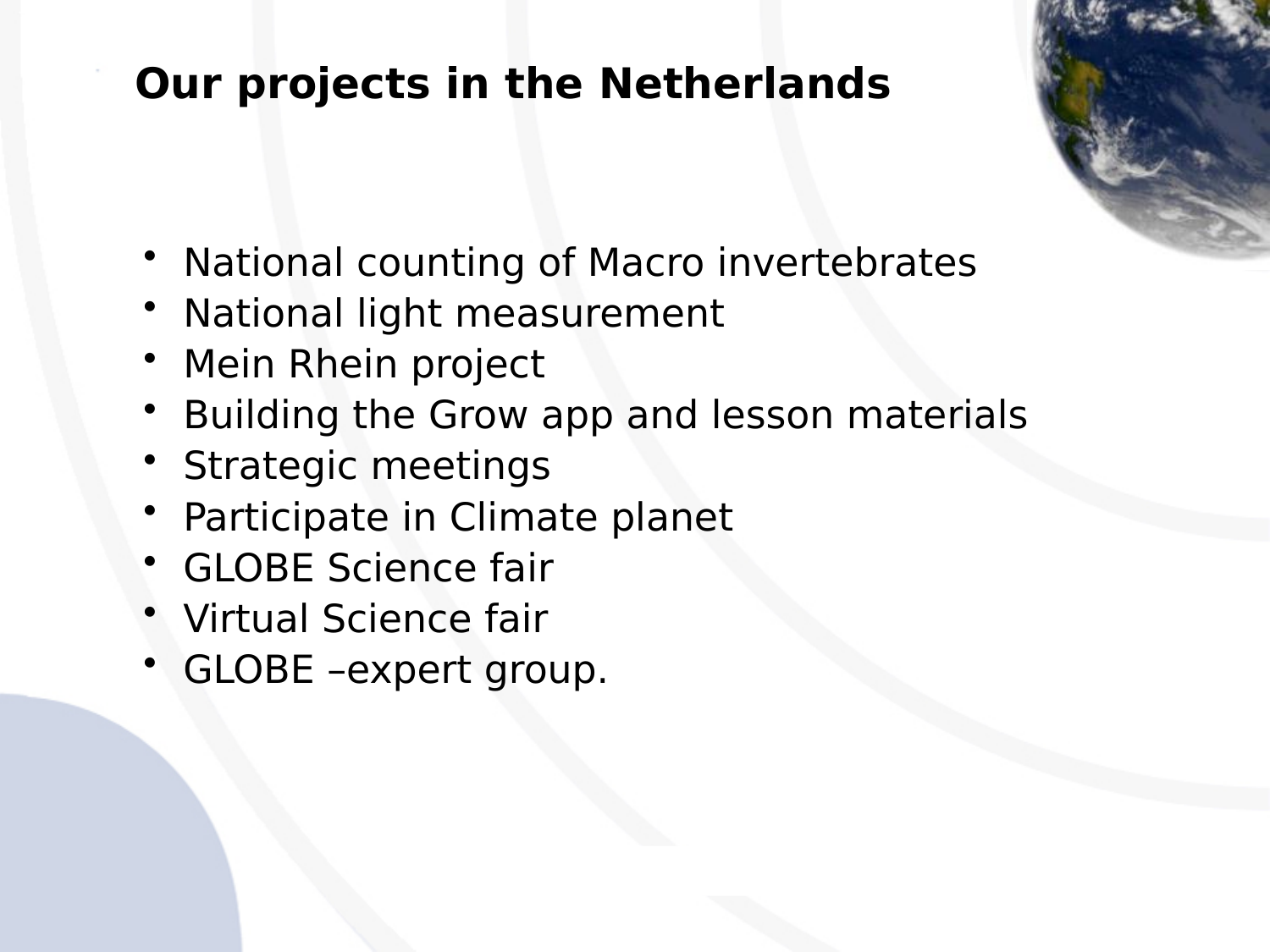

# Our projects in the Netherlands
National counting of Macro invertebrates
National light measurement
Mein Rhein project
Building the Grow app and lesson materials
Strategic meetings
Participate in Climate planet
GLOBE Science fair
Virtual Science fair
GLOBE –expert group.